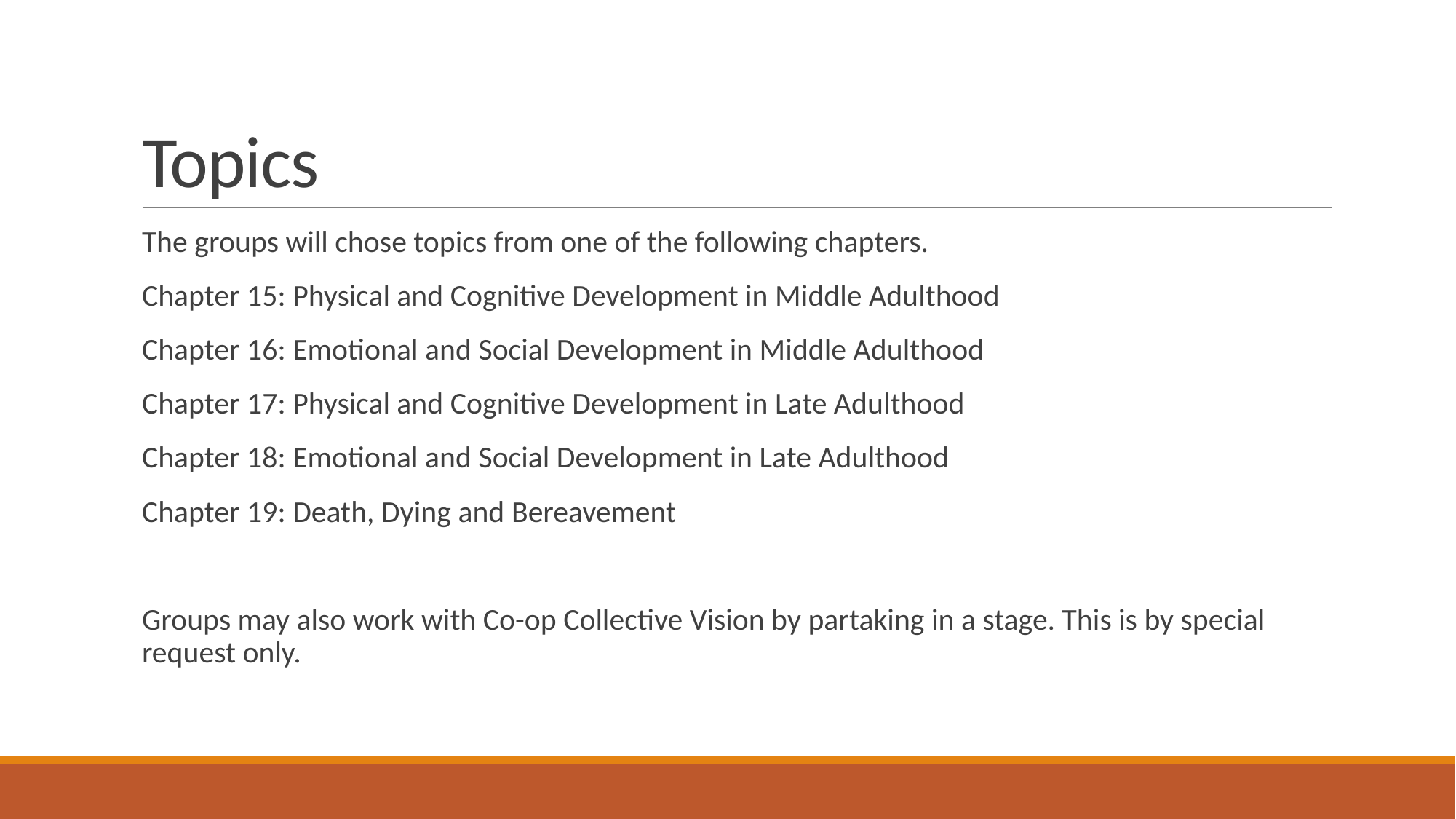

# Topics
The groups will chose topics from one of the following chapters.
Chapter 15: Physical and Cognitive Development in Middle Adulthood
Chapter 16: Emotional and Social Development in Middle Adulthood
Chapter 17: Physical and Cognitive Development in Late Adulthood
Chapter 18: Emotional and Social Development in Late Adulthood
Chapter 19: Death, Dying and Bereavement

Groups may also work with Co-op Collective Vision by partaking in a stage. This is by special request only.